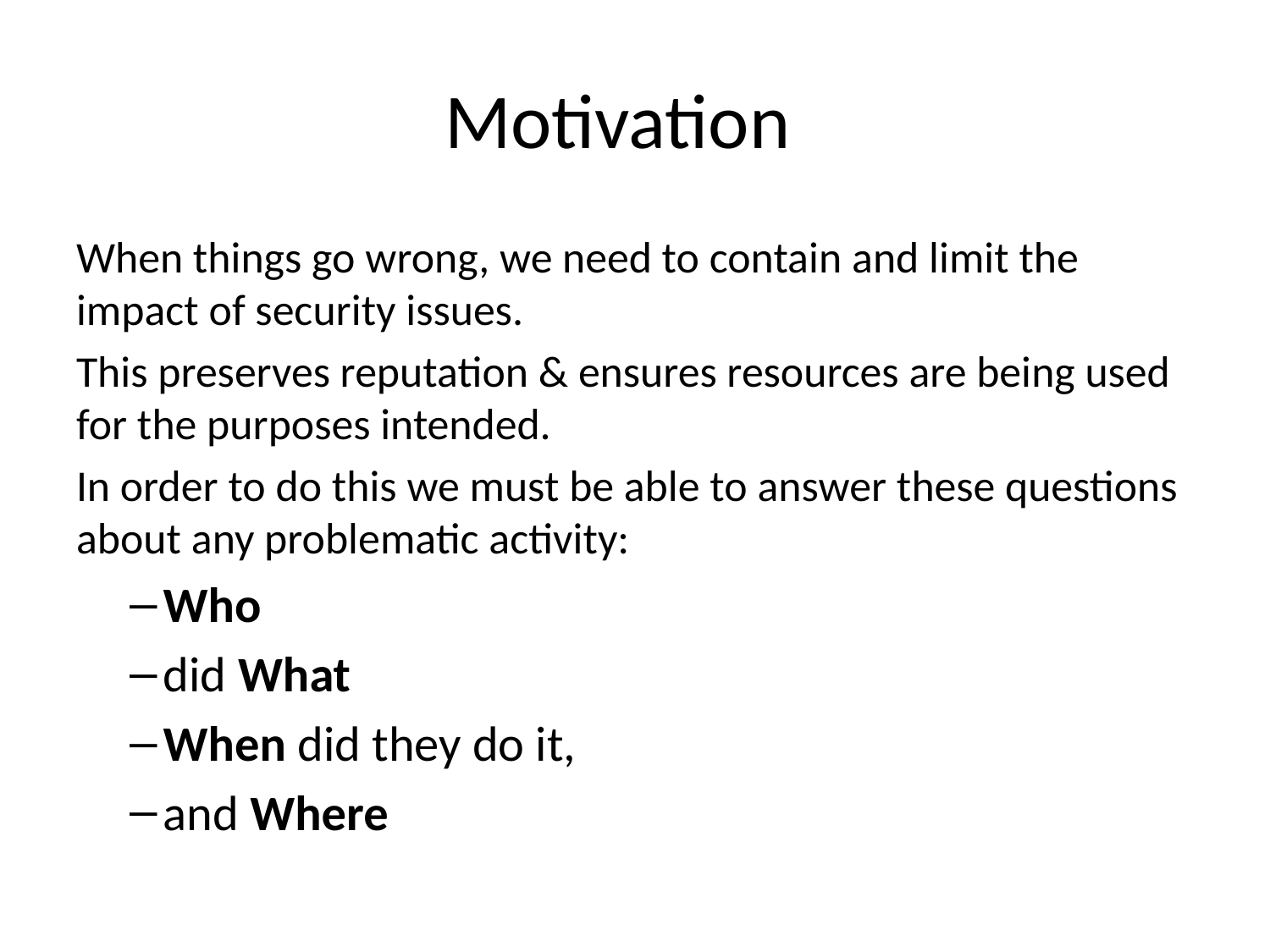

# Motivation
When things go wrong, we need to contain and limit the impact of security issues.
This preserves reputation & ensures resources are being used for the purposes intended.
In order to do this we must be able to answer these questions about any problematic activity:
Who
did What
When did they do it,
and Where